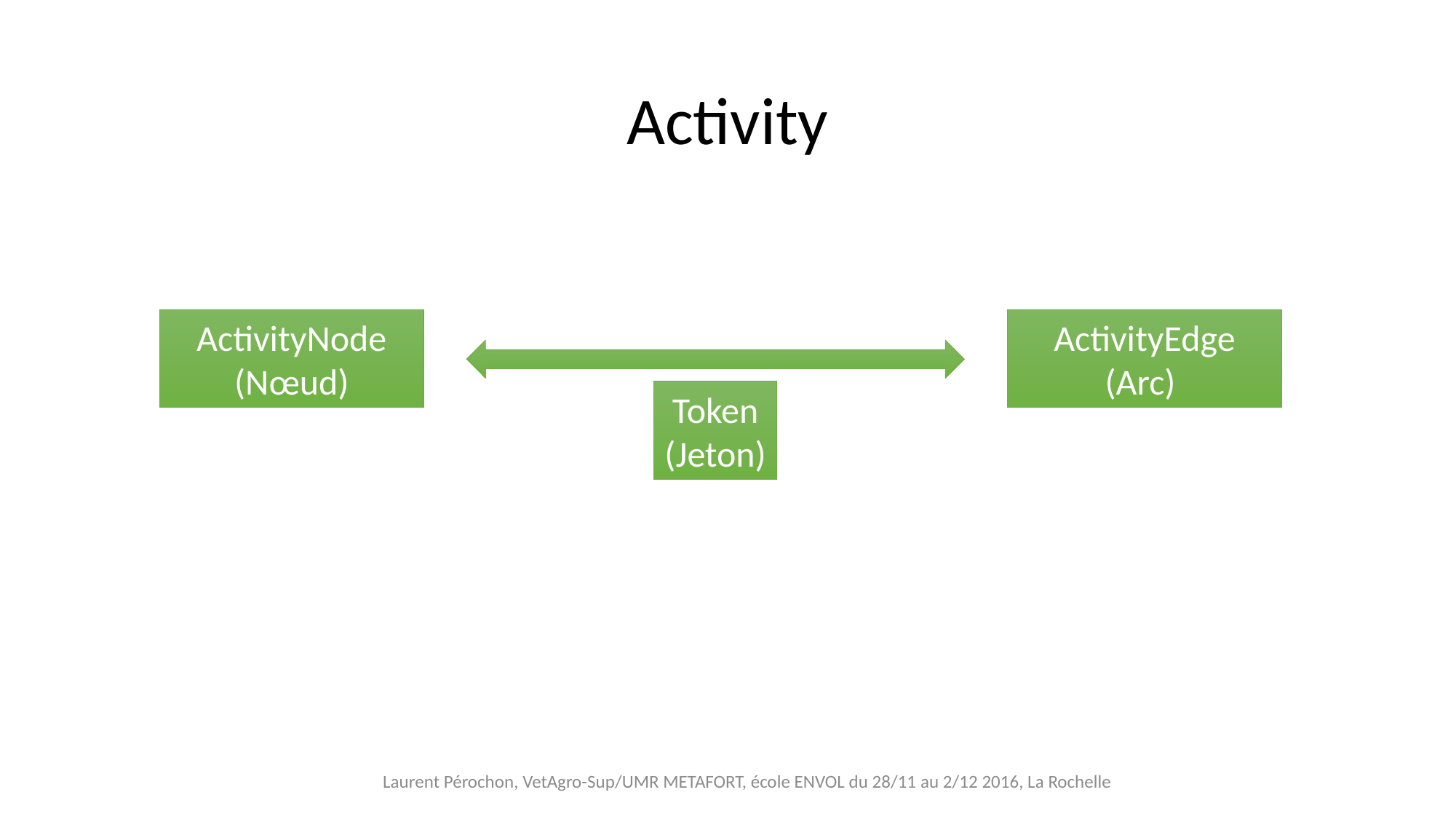

# Activity
ActivityNode (Nœud)
ActivityEdge (Arc)

Token
(Jeton)
Laurent Pérochon, VetAgro-Sup/UMR METAFORT, école ENVOL du 28/11 au 2/12 2016, La Rochelle